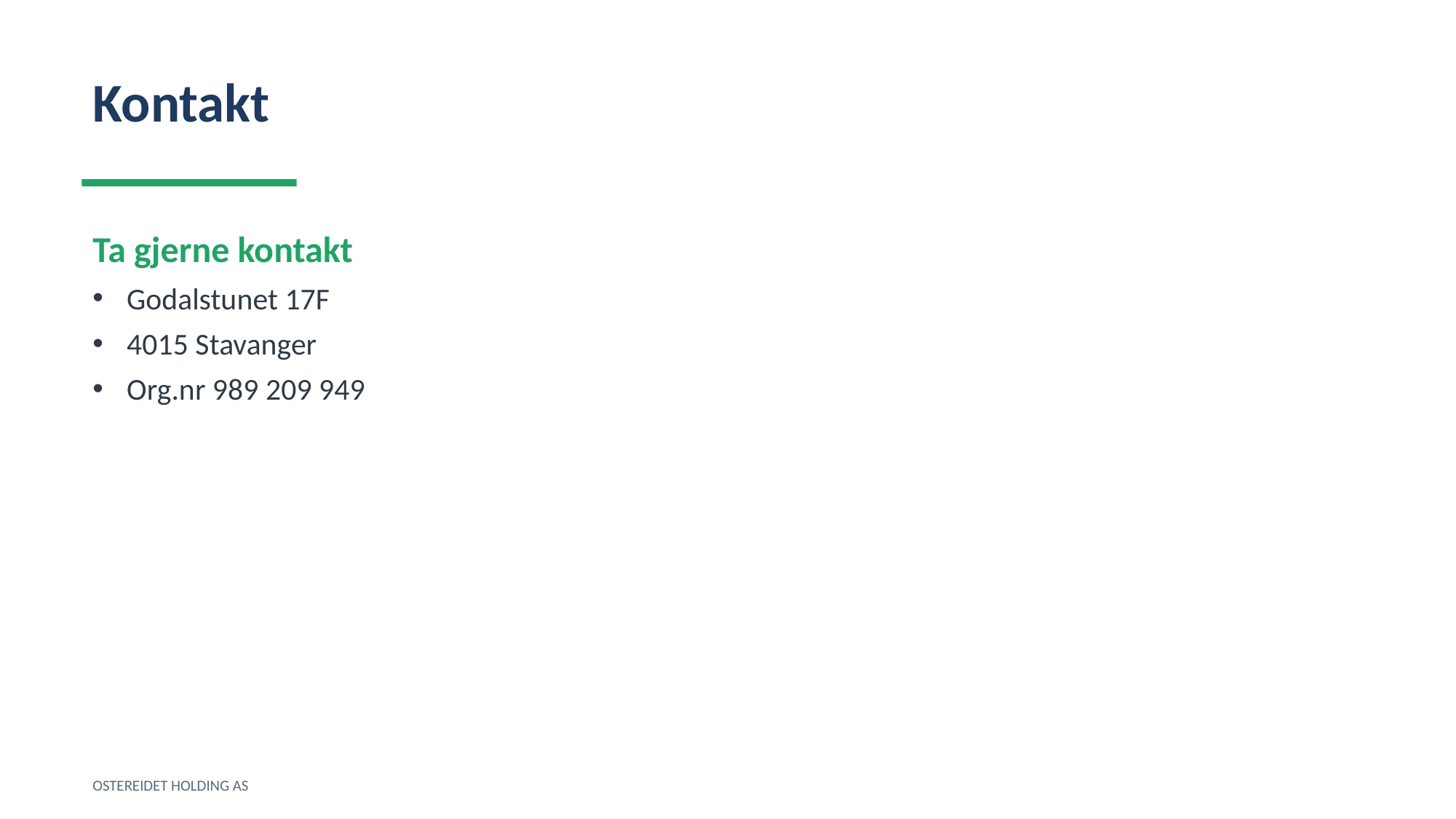

Kontakt

Ta gjerne kontakt
Godalstunet 17F
4015 Stavanger
Org.nr 989 209 949
OSTEREIDET HOLDING AS